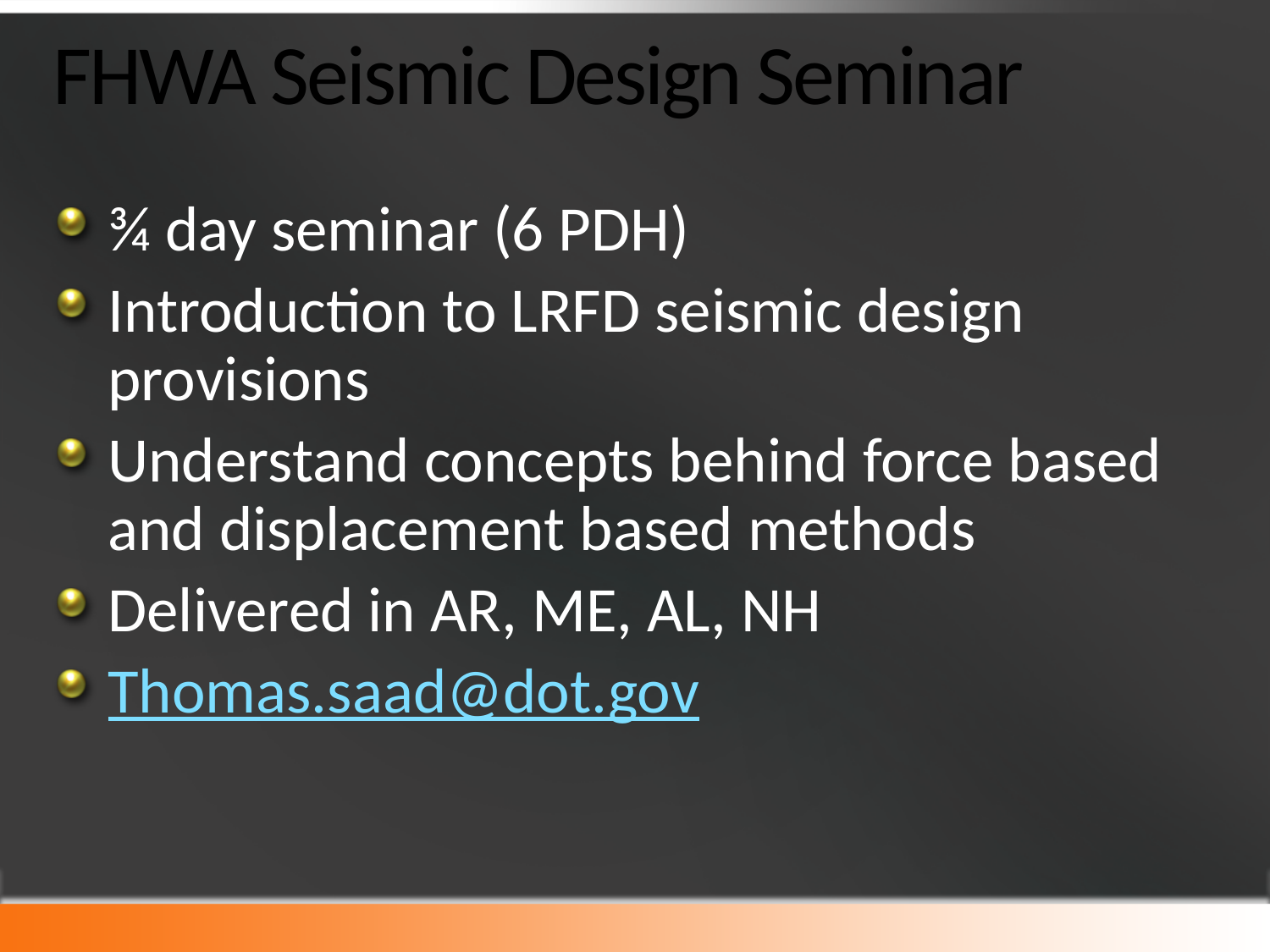

# FHWA Seismic Design Seminar
¾ day seminar (6 PDH)
Introduction to LRFD seismic design provisions
Understand concepts behind force based and displacement based methods
Delivered in AR, ME, AL, NH
Thomas.saad@dot.gov